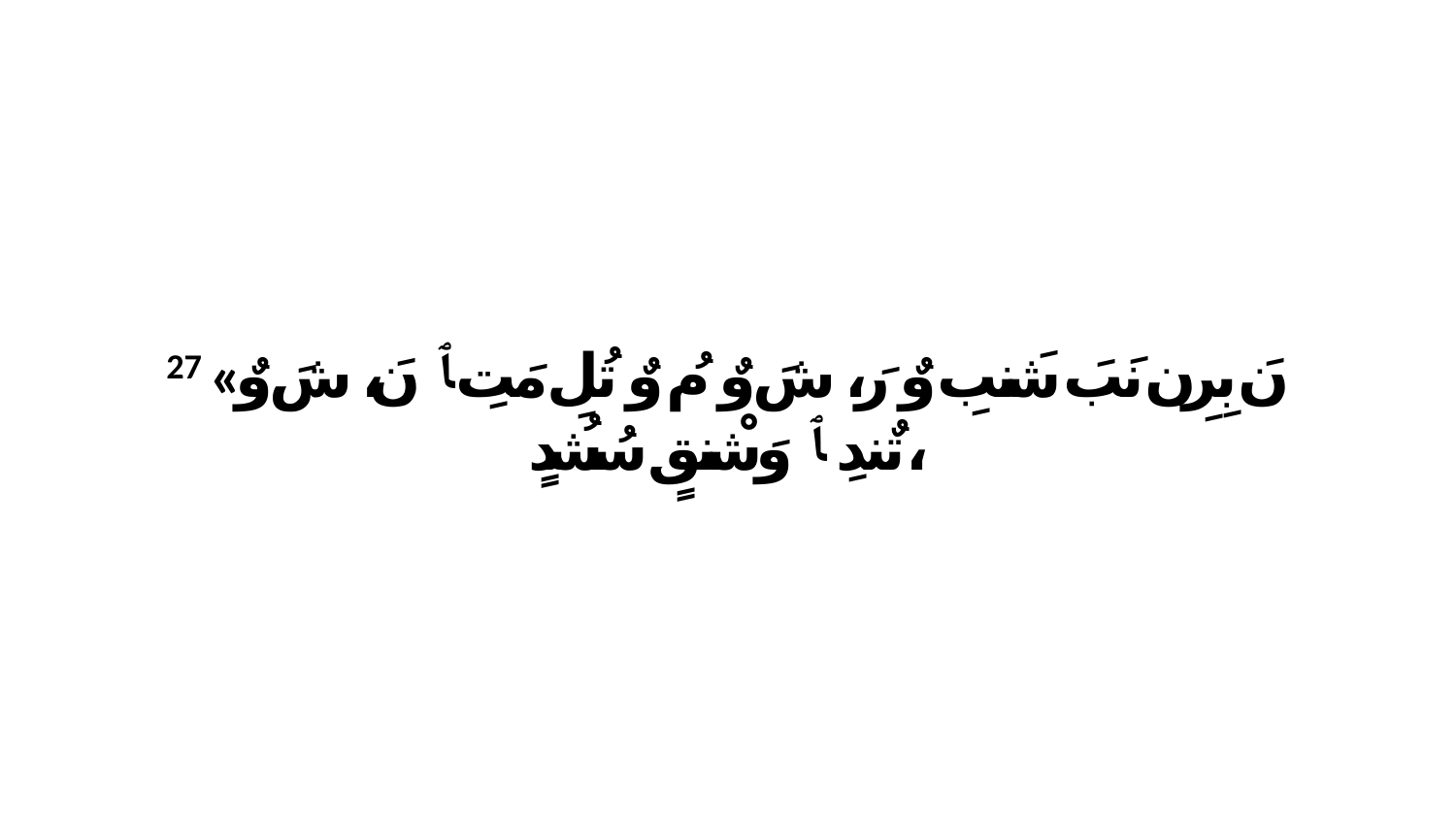

27 «نَ بِرِن نَبَ شَنبِ وٌ رَ، شَ وٌ مُ وٌ تُلِ مَتِ ﭑ نَ، شَ وٌ تٌندِ ﭑ وَشْنقٍ سُشُدٍ،